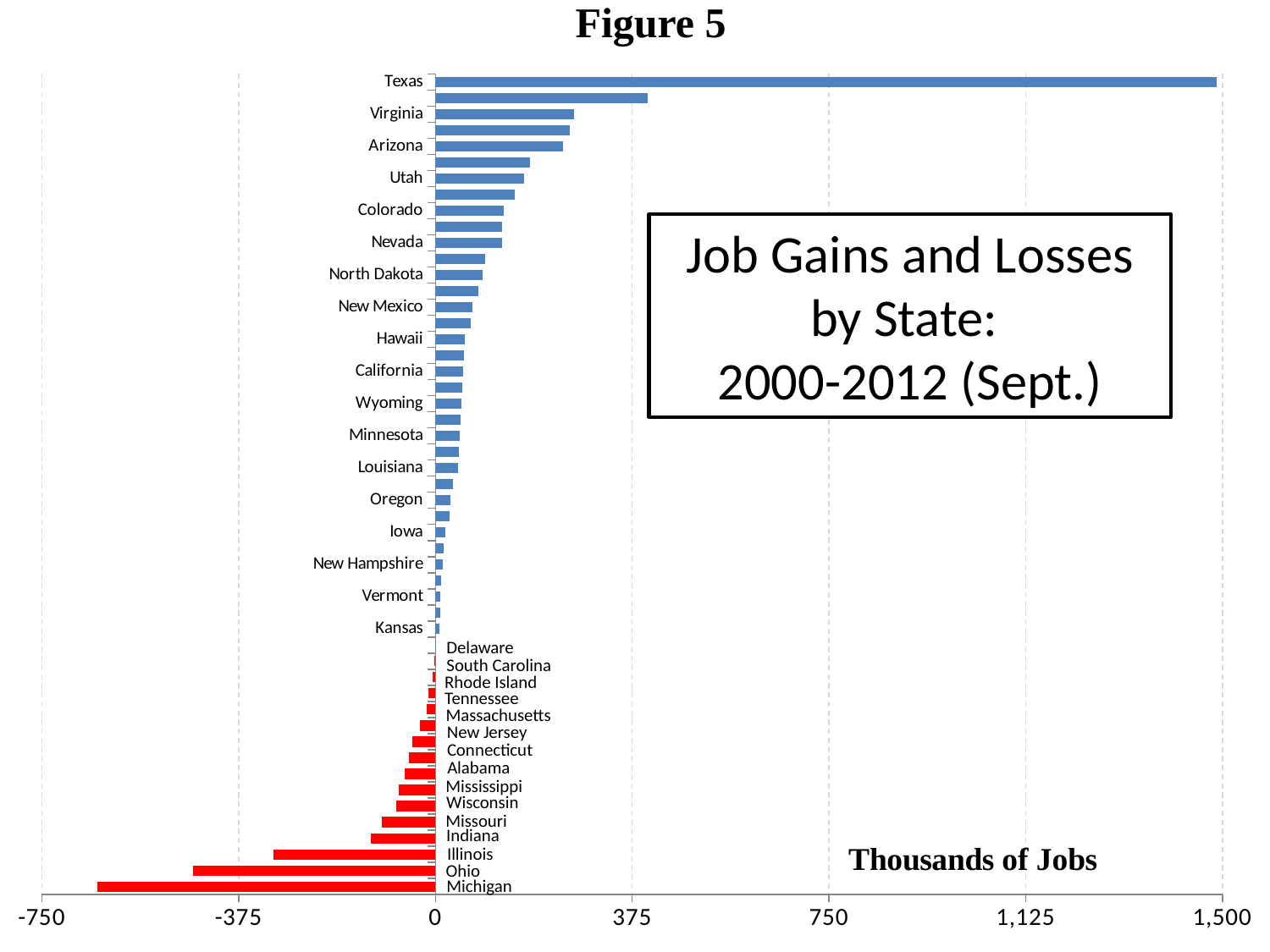

### Chart

| Category |  |
|---|---|
|  | -644.8000000000002 |
|  | -462.5 |
|  | -309.5 |
|  | -122.90000000000009 |
|  | -101.90000000000009 |
|  | -75.09999999999991 |
|  | -69.5 |
|  | -58.0 |
|  | -51.09999999999991 |
|  | -43.59999999999991 |
|  | -29.0 |
|  | -16.199999999999818 |
|  | -14.100000000000023 |
|  | -5.900000000000091 |
|  | -2.8000000000000114 |
| Maine | -0.7000000000000455 |
| Kansas | 7.7000000000000455 |
| Kentucky | 8.700000000000045 |
| Vermont | 8.700000000000045 |
| Georgia | 10.5 |
| New Hampshire | 14.399999999999977 |
| Arkansas | 15.700000000000045 |
| Iowa | 18.399999999999864 |
| West Virginia | 27.399999999999977 |
| Oregon | 28.09999999999991 |
| South Dakota | 33.30000000000001 |
| Louisiana | 43.200000000000045 |
| Montana | 44.0 |
| Minnesota | 46.70000000000027 |
| Alaska | 48.400000000000034 |
| Wyoming | 50.30000000000001 |
| Nebraska | 51.80000000000007 |
| California | 52.100000000000364 |
| North Carolina | 54.09999999999991 |
| Hawaii | 55.700000000000045 |
| Idaho | 68.0 |
| New Mexico | 71.0 |
| Pennsylvania | 81.40000000000055 |
| North Dakota | 89.59999999999997 |
| D C  | 94.20000000000005 |
| Nevada | 127.09999999999991 |
| Oklahoma | 127.20000000000005 |
| Colorado | 130.0 |
| Maryland | 150.70000000000027 |
| Utah | 168.39999999999986 |
| Washington | 180.80000000000018 |
| Arizona | 243.19999999999982 |
| New York | 256.10000000000036 |
| Virginia | 264.7999999999997 |
| Florida | 404.8000000000002 |
| Texas | 1488.7999999999993 |
Figure 5
Job Gains and Losses by State:
2000-2012 (Sept.)
Delaware
South Carolina
Rhode Island
Tennessee
Massachusetts
New Jersey
Connecticut
Alabama
Mississippi
Wisconsin
Missouri
Indiana
Illinois
Ohio
Michigan